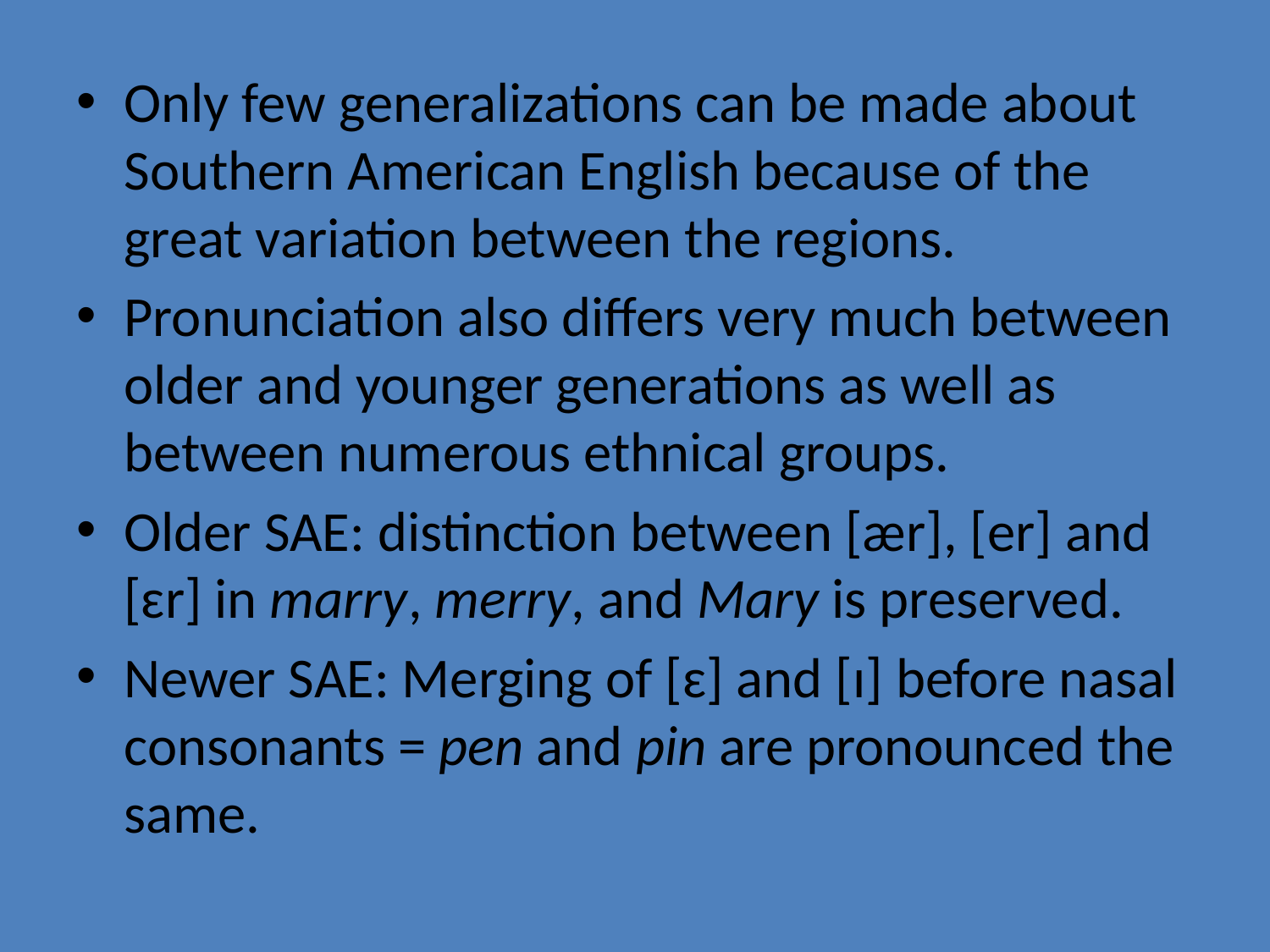

Only few generalizations can be made about Southern American English because of the great variation between the regions.
Pronunciation also differs very much between older and younger generations as well as between numerous ethnical groups.
Older SAE: distinction between [ær], [er] and [ɛr] in marry, merry, and Mary is preserved.
Newer SAE: Merging of [ɛ] and [ɪ] before nasal consonants = pen and pin are pronounced the same.